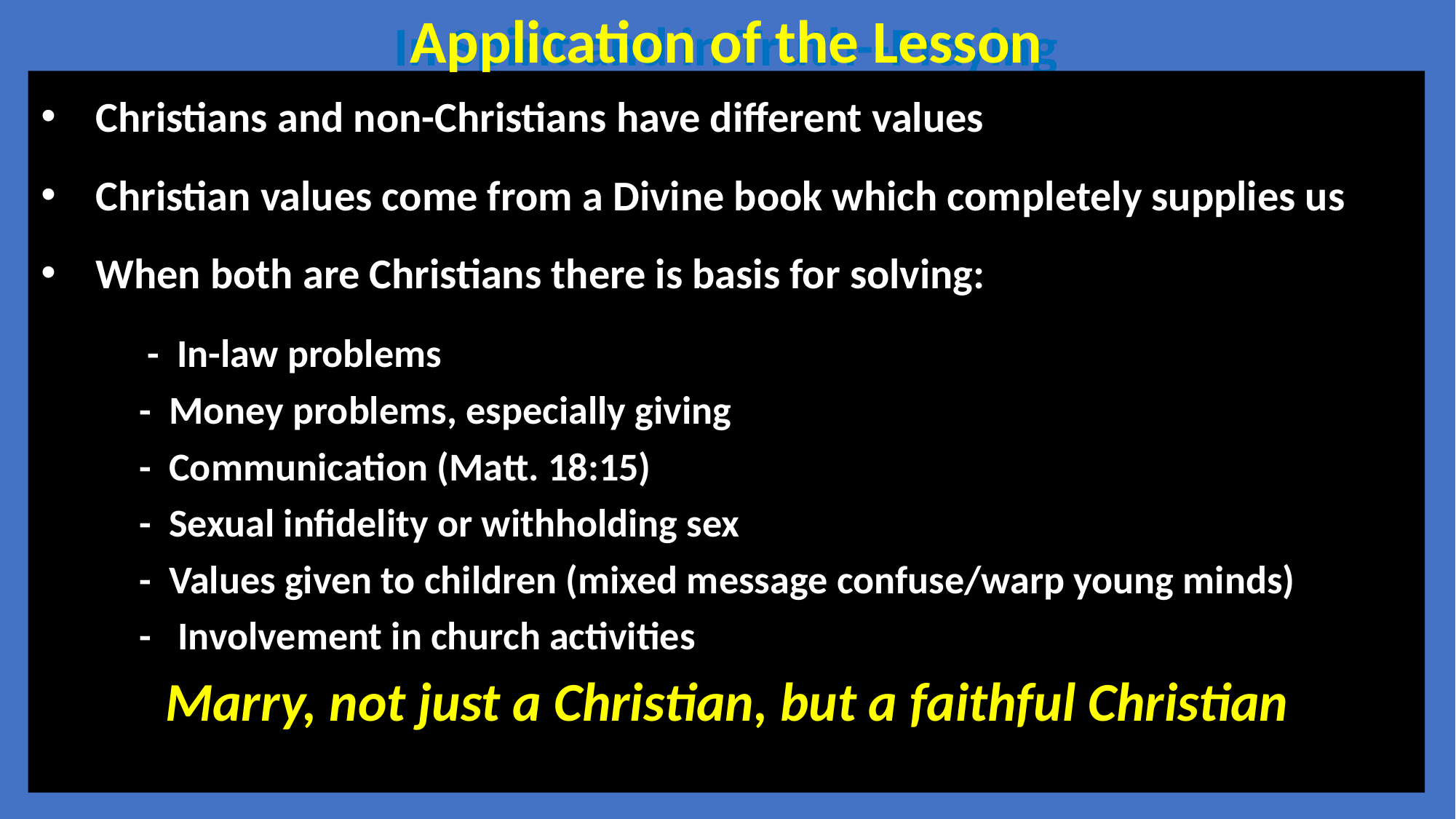

Application of the Lesson
In Spirit and in Truth--Praying

Christians and non-Christians have different values
Christian values come from a Divine book which completely supplies us
When both are Christians there is basis for solving:
           -  In-law problems
           -  Money problems, especially giving
           -  Communication (Matt. 18:15)
           -  Sexual infidelity or withholding sex
           -  Values given to children (mixed message confuse/warp young minds)
           -   Involvement in church activities
Marry, not just a Christian, but a faithful Christian